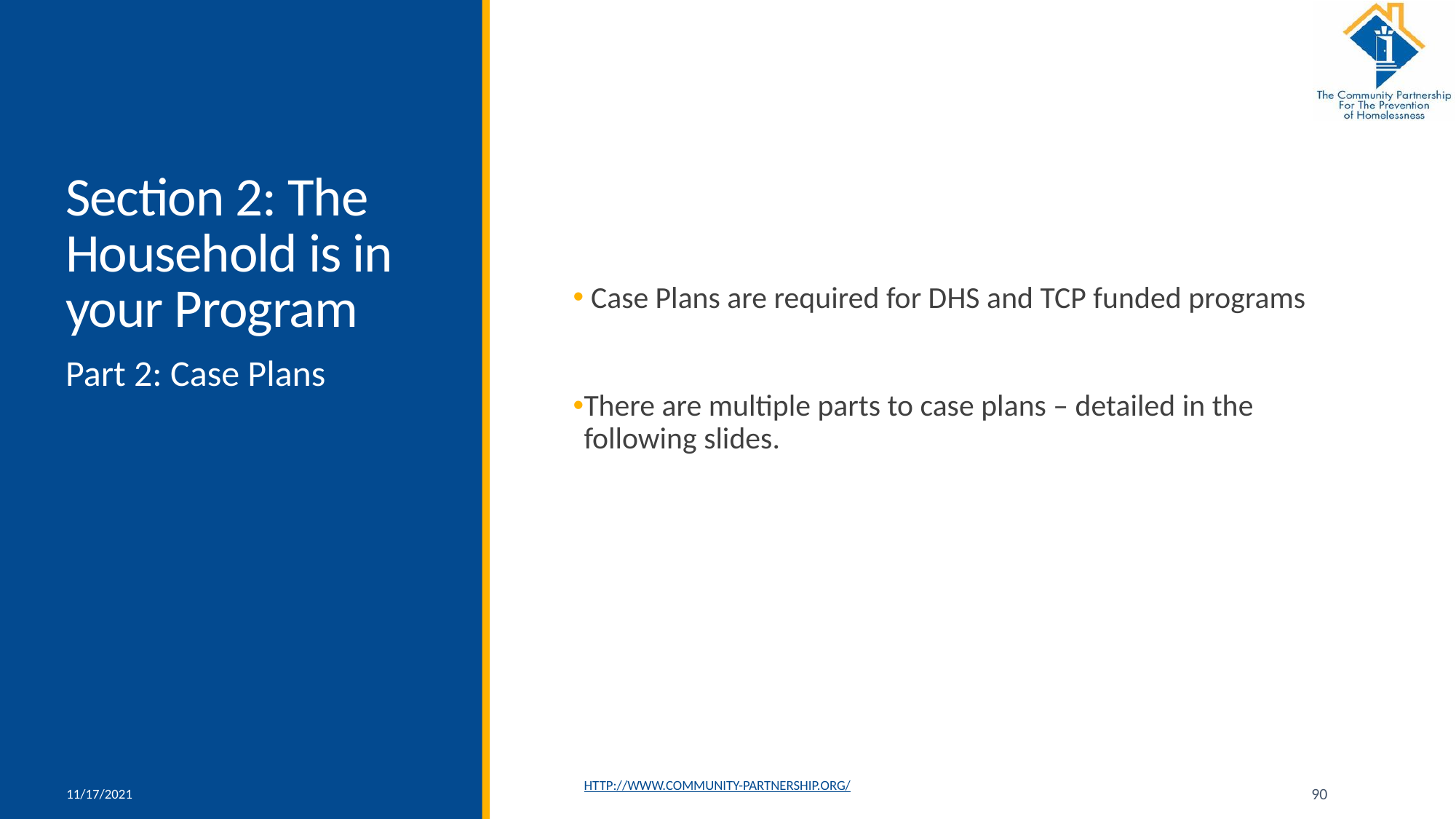

# Section 2: The Household is in your Program
 Case Plans are required for DHS and TCP funded programs

There are multiple parts to case plans – detailed in the following slides.
Part 2: Case Plans
11/17/2021
http://www.community-partnership.org/

90